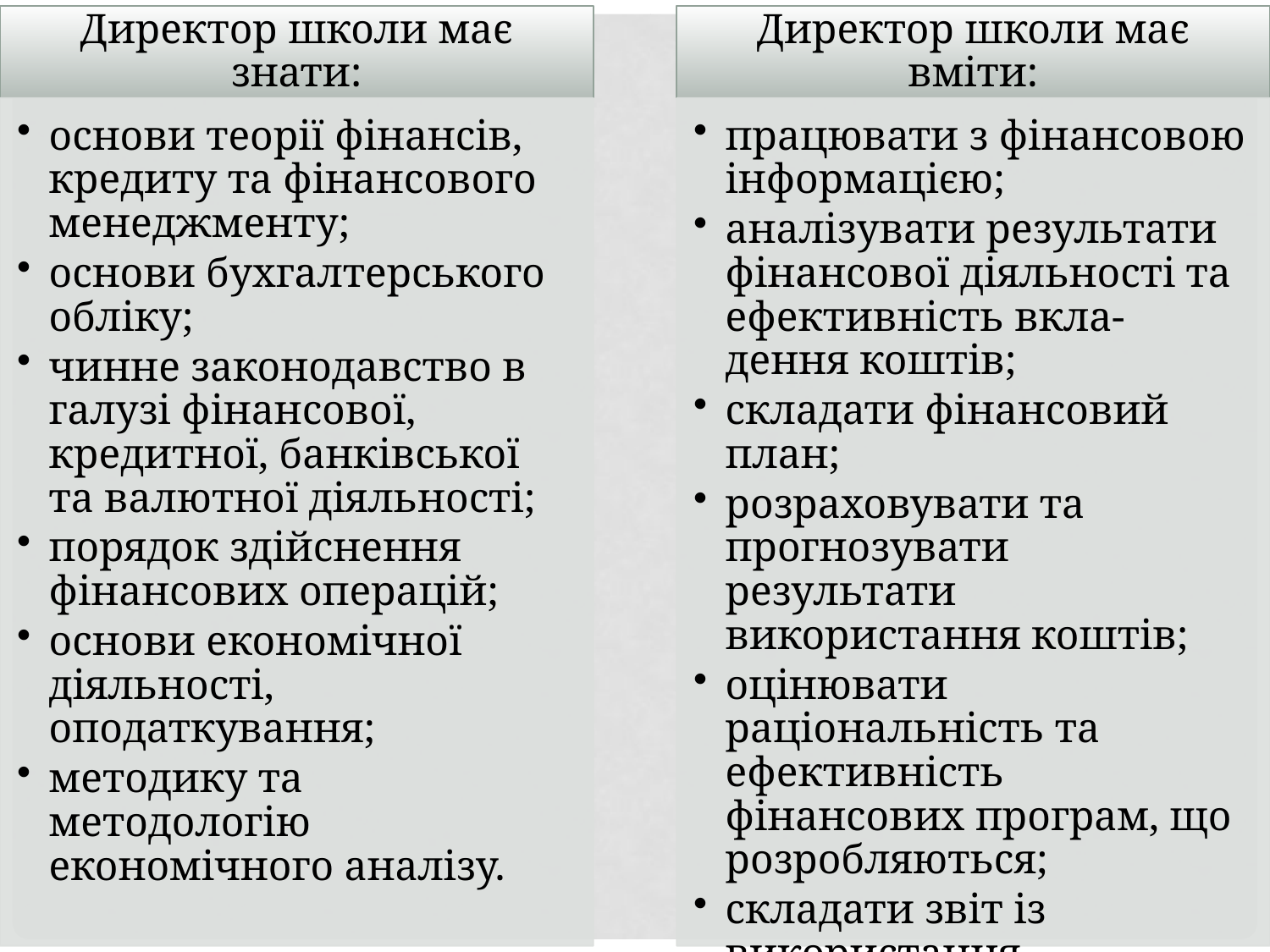

Директор школи має знати:
основи теорії фінансів, кредиту та фінансового менеджменту;
основи бухгалтерського обліку;
чинне законодавство в галузі фінансової, кредитної, банківської та валютної діяльності;
порядок здійснення фінансових операцій;
основи економічної діяльності, оподаткування;
методику та методологію економічного аналізу.
Директор школи має вміти:
працювати з фінансовою інформацією;
аналізувати результати фінансової діяльності та ефективність вкла-дення коштів;
складати фінансовий план;
розраховувати та прогнозувати результати використання коштів;
оцінювати раціональність та ефективність фінансових програм, що розробляються;
складати звіт із використання фінансових ресурсів.